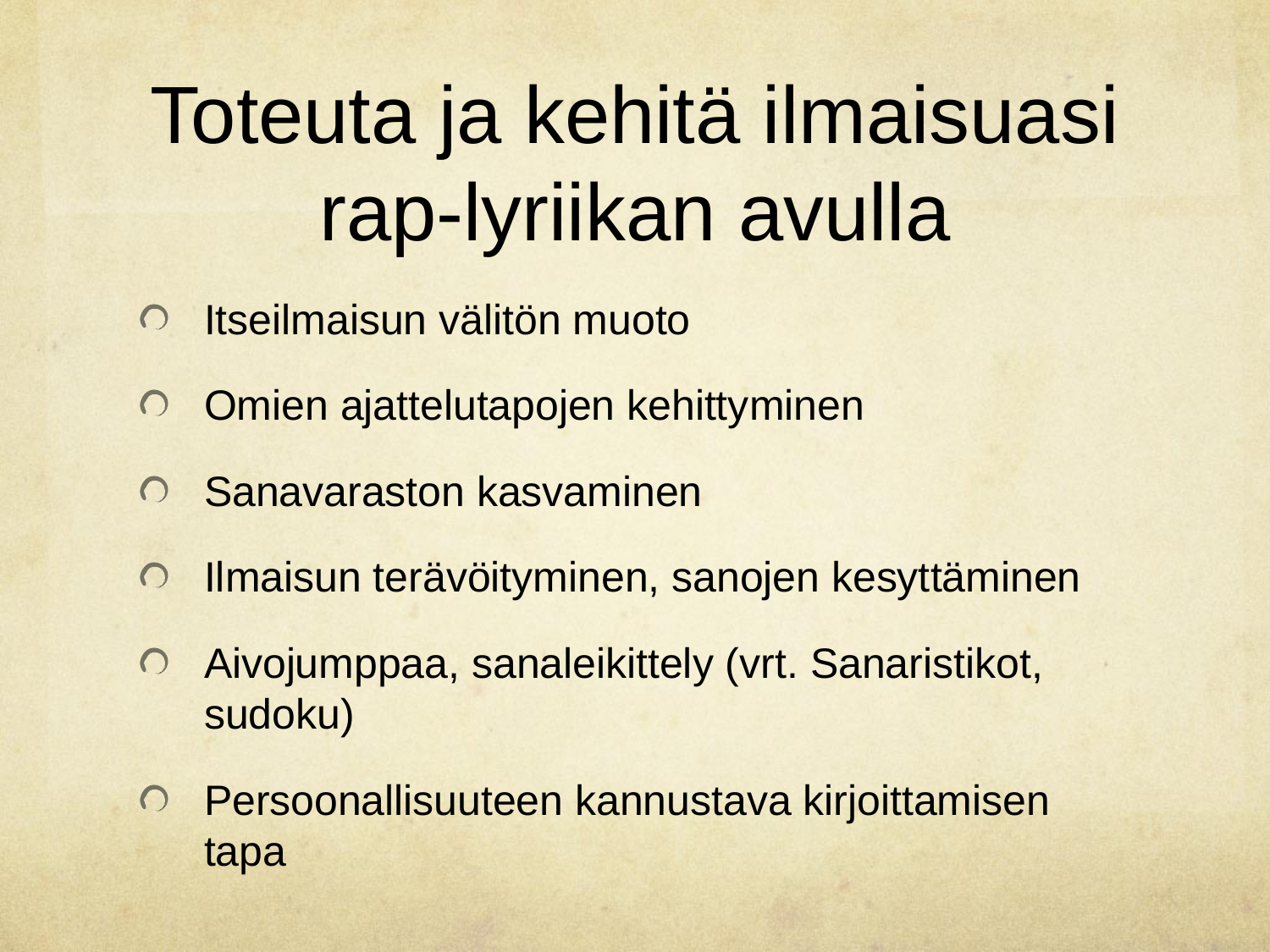

# Toteuta ja kehitä ilmaisuasi rap-lyriikan avulla
Itseilmaisun välitön muoto
Omien ajattelutapojen kehittyminen
Sanavaraston kasvaminen
Ilmaisun terävöityminen, sanojen kesyttäminen
Aivojumppaa, sanaleikittely (vrt. Sanaristikot, sudoku)
Persoonallisuuteen kannustava kirjoittamisen tapa